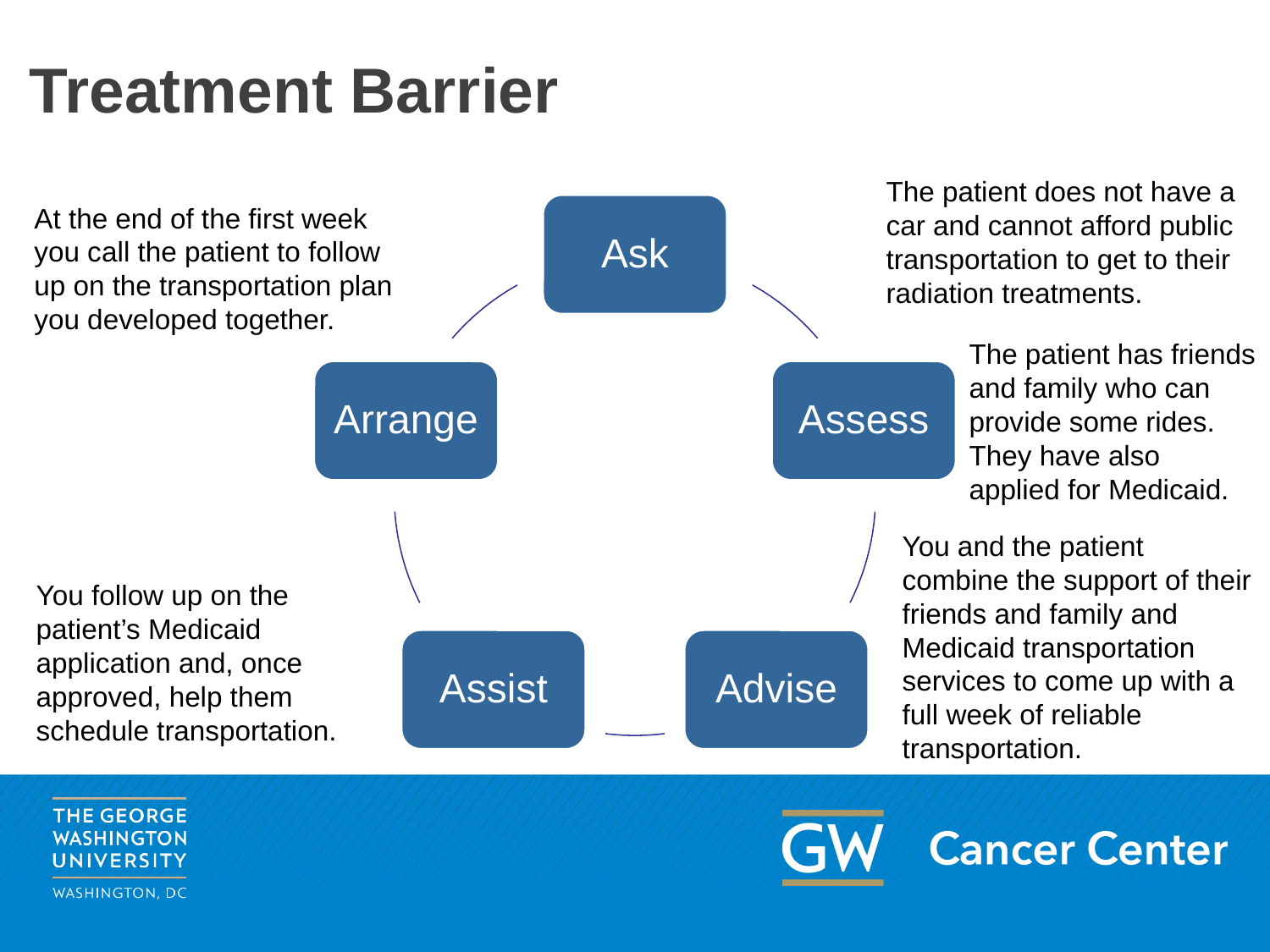

# Treatment Barrier
The patient does not have a car and cannot afford public transportation to get to their radiation treatments.
At the end of the first week you call the patient to follow up on the transportation plan you developed together.

Ask

Arrange
Assess

Assist
Advise
The patient has friends and family who can provide some rides. They have also applied for Medicaid.
You and the patient combine the support of their friends and family and Medicaid transportation services to come up with a full week of reliable transportation.
You follow up on the patient’s Medicaid application and, once approved, help them schedule transportation.